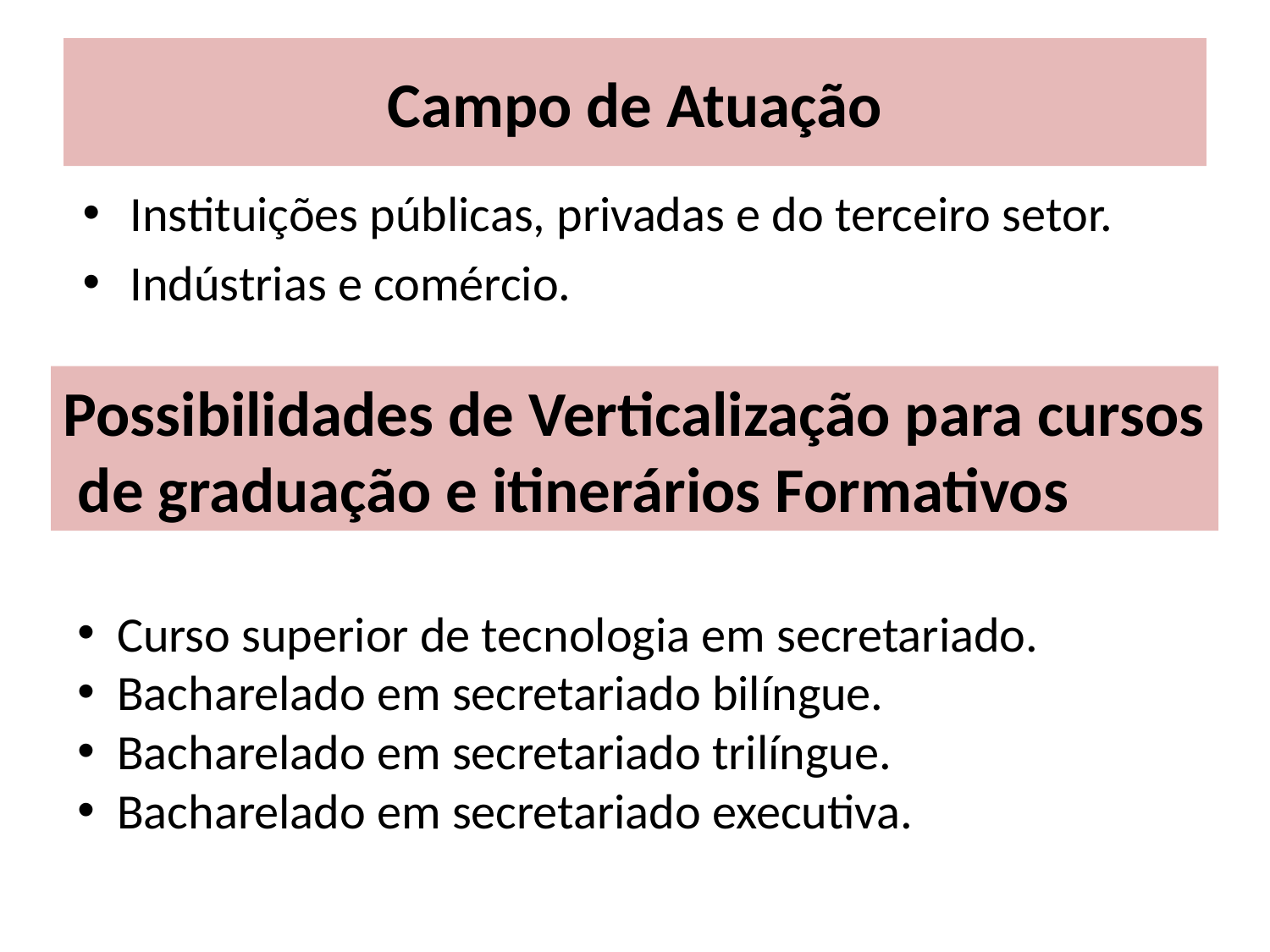

# Campo de Atuação
Instituições públicas, privadas e do terceiro setor.
Indústrias e comércio.
Possibilidades de Verticalização para cursos
 de graduação e itinerários Formativos
Curso superior de tecnologia em secretariado.
Bacharelado em secretariado bilíngue.
Bacharelado em secretariado trilíngue.
Bacharelado em secretariado executiva.